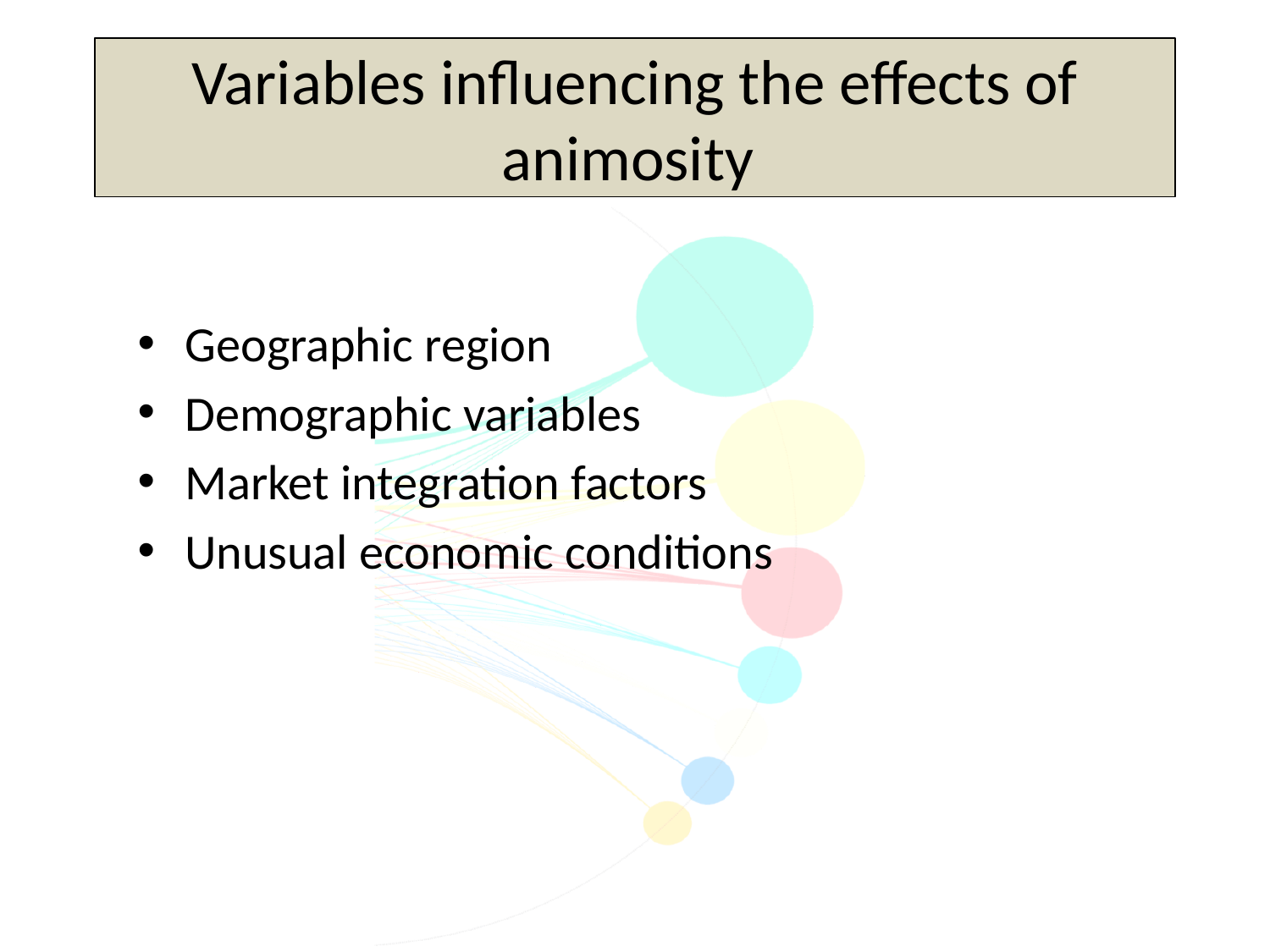

Variables influencing the effects of animosity
Geographic region
Demographic variables
Market integration factors
Unusual economic conditions